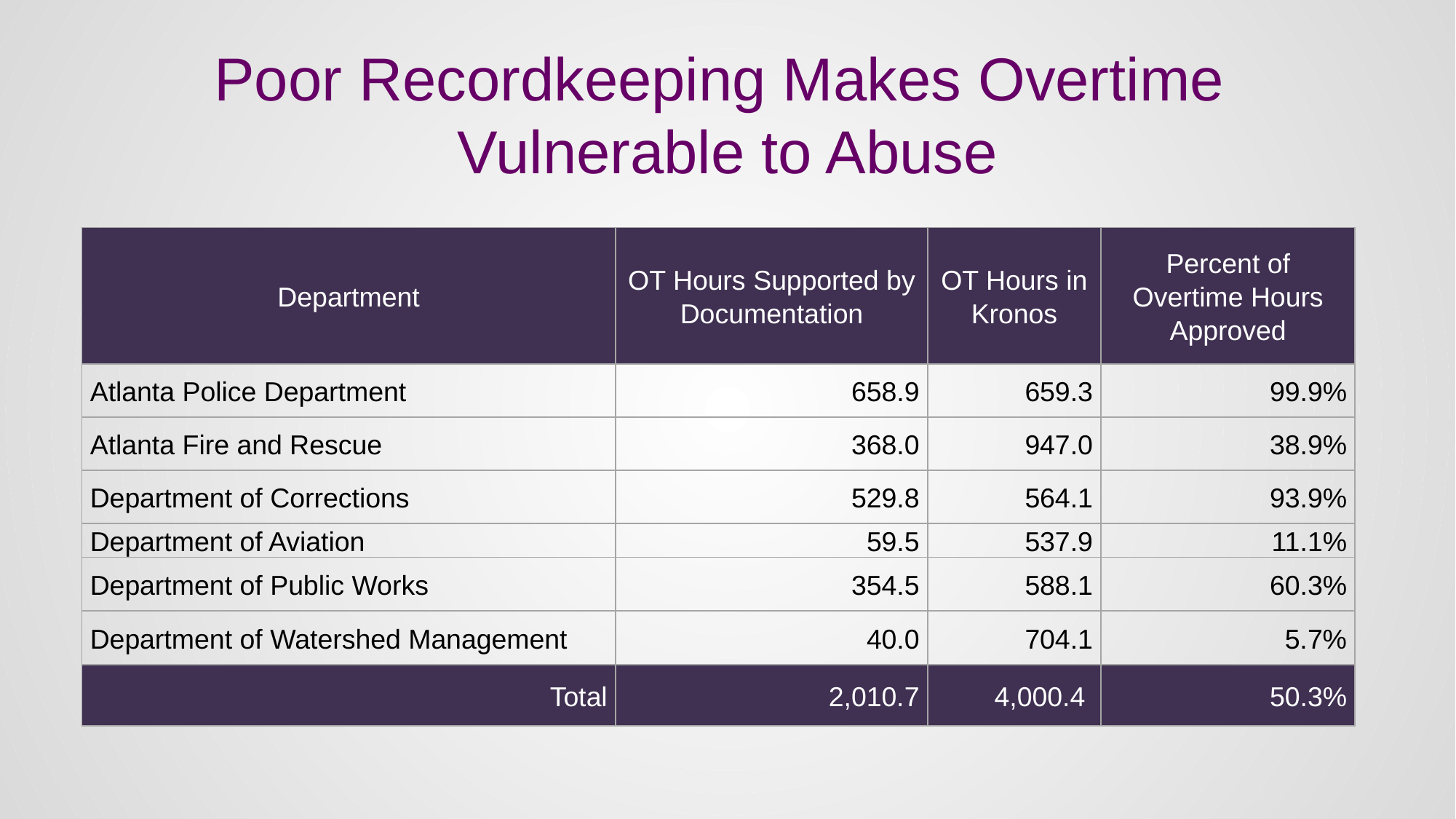

# Poor Recordkeeping Makes Overtime Vulnerable to Abuse
| Department | OT Hours Supported by Documentation | OT Hours in Kronos | Percent of Overtime Hours Approved |
| --- | --- | --- | --- |
| Atlanta Police Department | 658.9 | 659.3 | 99.9% |
| Atlanta Fire and Rescue | 368.0 | 947.0 | 38.9% |
| Department of Corrections | 529.8 | 564.1 | 93.9% |
| Department of Aviation | 59.5 | 537.9 | 11.1% |
| Department of Public Works | 354.5 | 588.1 | 60.3% |
| Department of Watershed Management | 40.0 | 704.1 | 5.7% |
| Total | 2,010.7 | 4,000.4 | 50.3% |